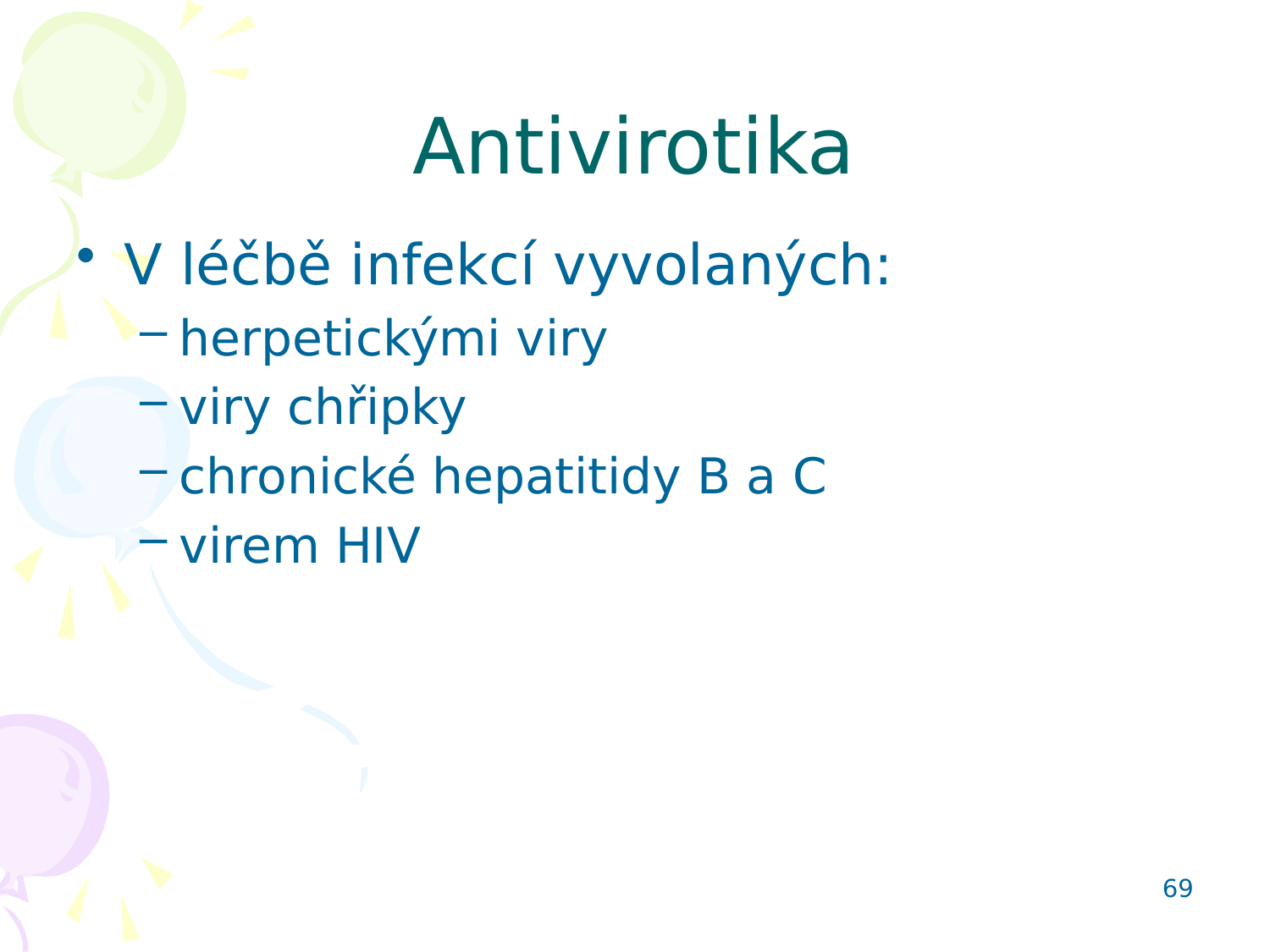

V léčbě infekcí vyvolaných:
herpetickými viry
viry chřipky
chronické hepatitidy B a C
virem HIV
Antivirotika
69